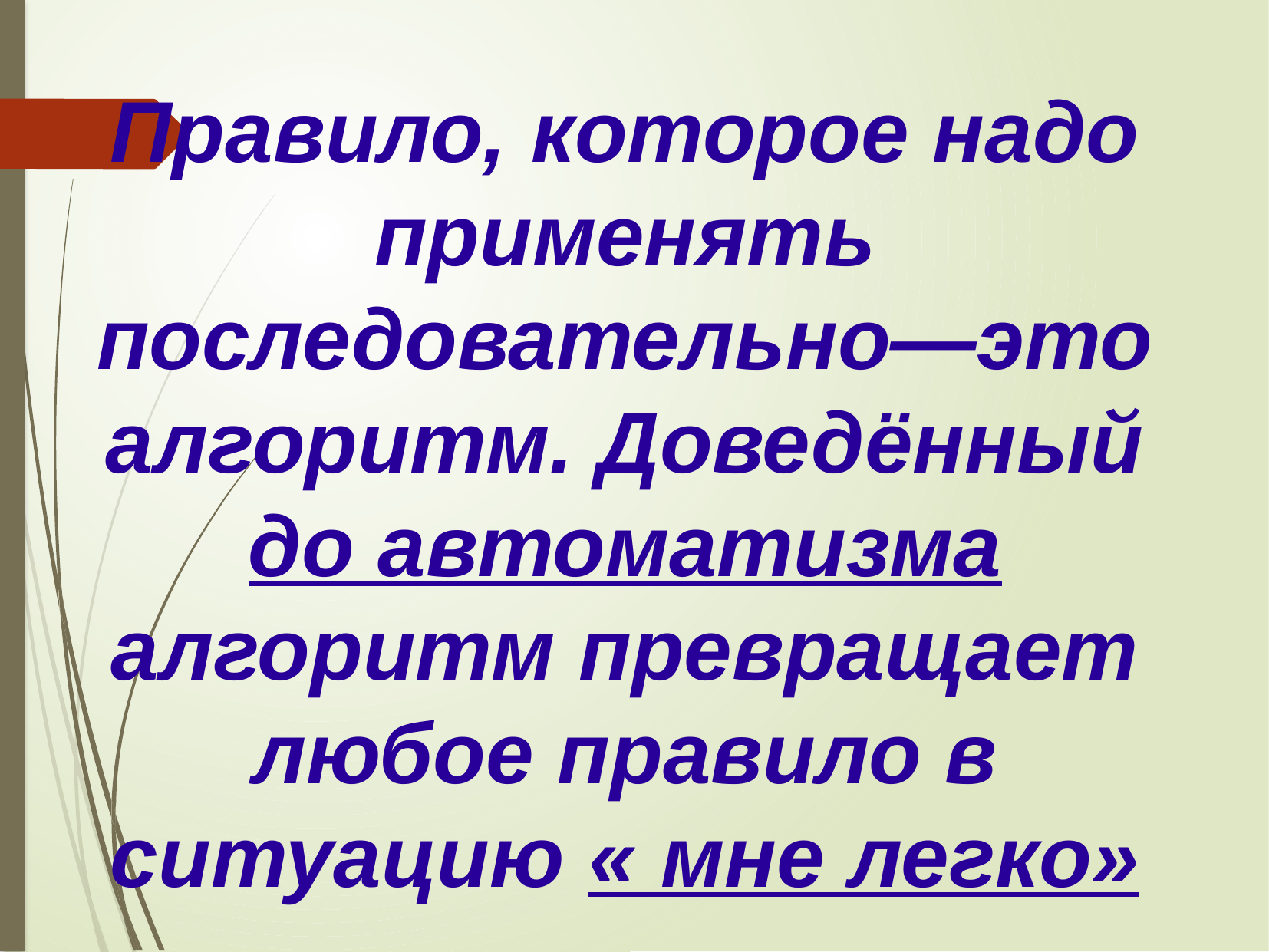

Правило, которое надо применять последовательно—это алгоритм. Доведённый до автоматизма алгоритм превращает любое правило в ситуацию « мне легко»